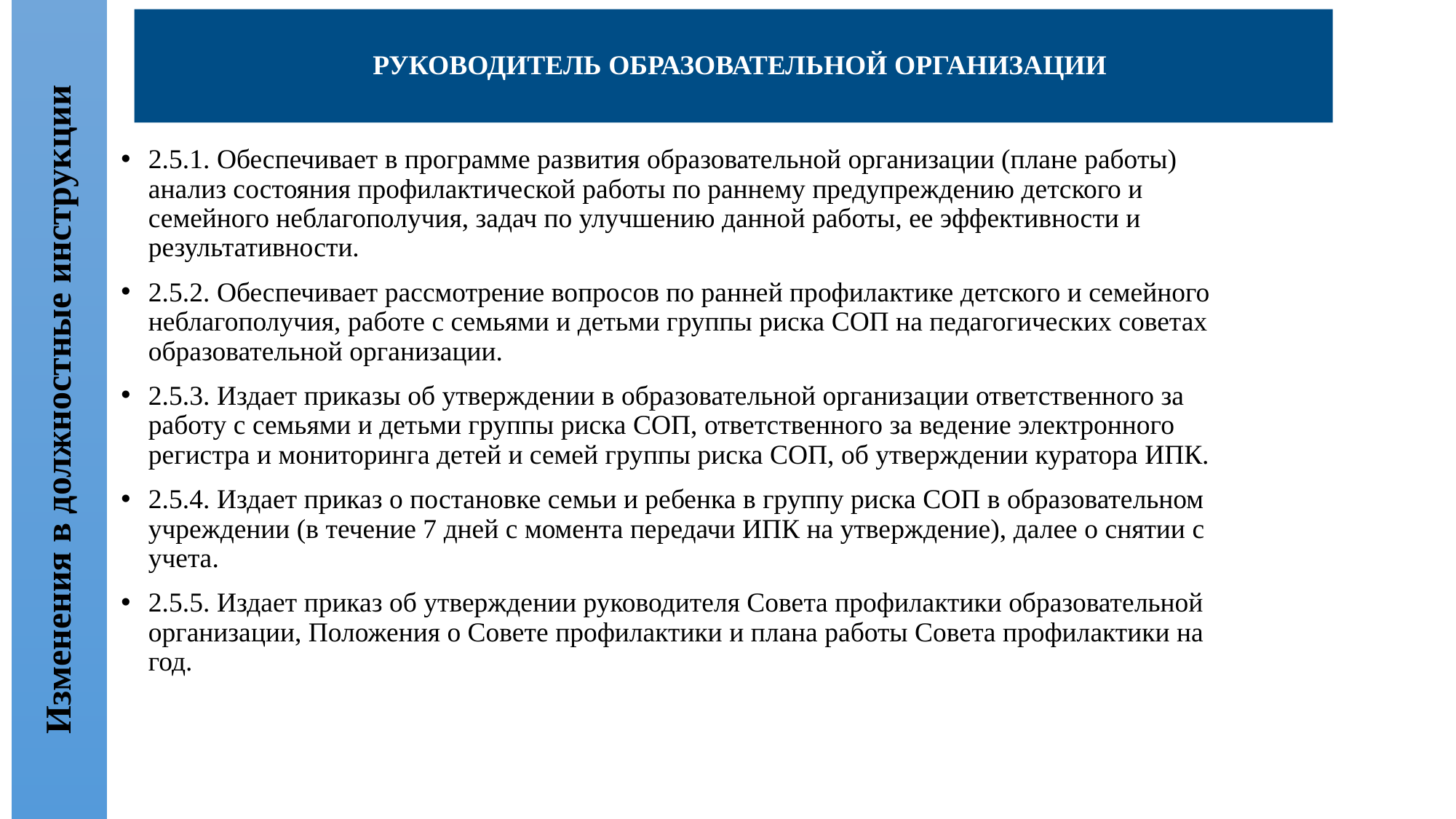

РУКОВОДИТЕЛЬ ОБРАЗОВАТЕЛЬНОЙ ОРГАНИЗАЦИИ
2.5.1. Обеспечивает в программе развития образовательной организации (плане работы) анализ состояния профилактической работы по раннему предупреждению детского и семейного неблагополучия, задач по улучшению данной работы, ее эффективности и результативности.
2.5.2. Обеспечивает рассмотрение вопросов по ранней профилактике детского и семейного неблагополучия, работе с семьями и детьми группы риска СОП на педагогических советах образовательной организации.
2.5.3. Издает приказы об утверждении в образовательной организации ответственного за работу с семьями и детьми группы риска СОП, ответственного за ведение электронного регистра и мониторинга детей и семей группы риска СОП, об утверждении куратора ИПК.
2.5.4. Издает приказ о постановке семьи и ребенка в группу риска СОП в образовательном учреждении (в течение 7 дней с момента передачи ИПК на утверждение), далее о снятии с учета.
2.5.5. Издает приказ об утверждении руководителя Совета профилактики образовательной организации, Положения о Совете профилактики и плана работы Совета профилактики на год.

Изменения в должностные инструкции